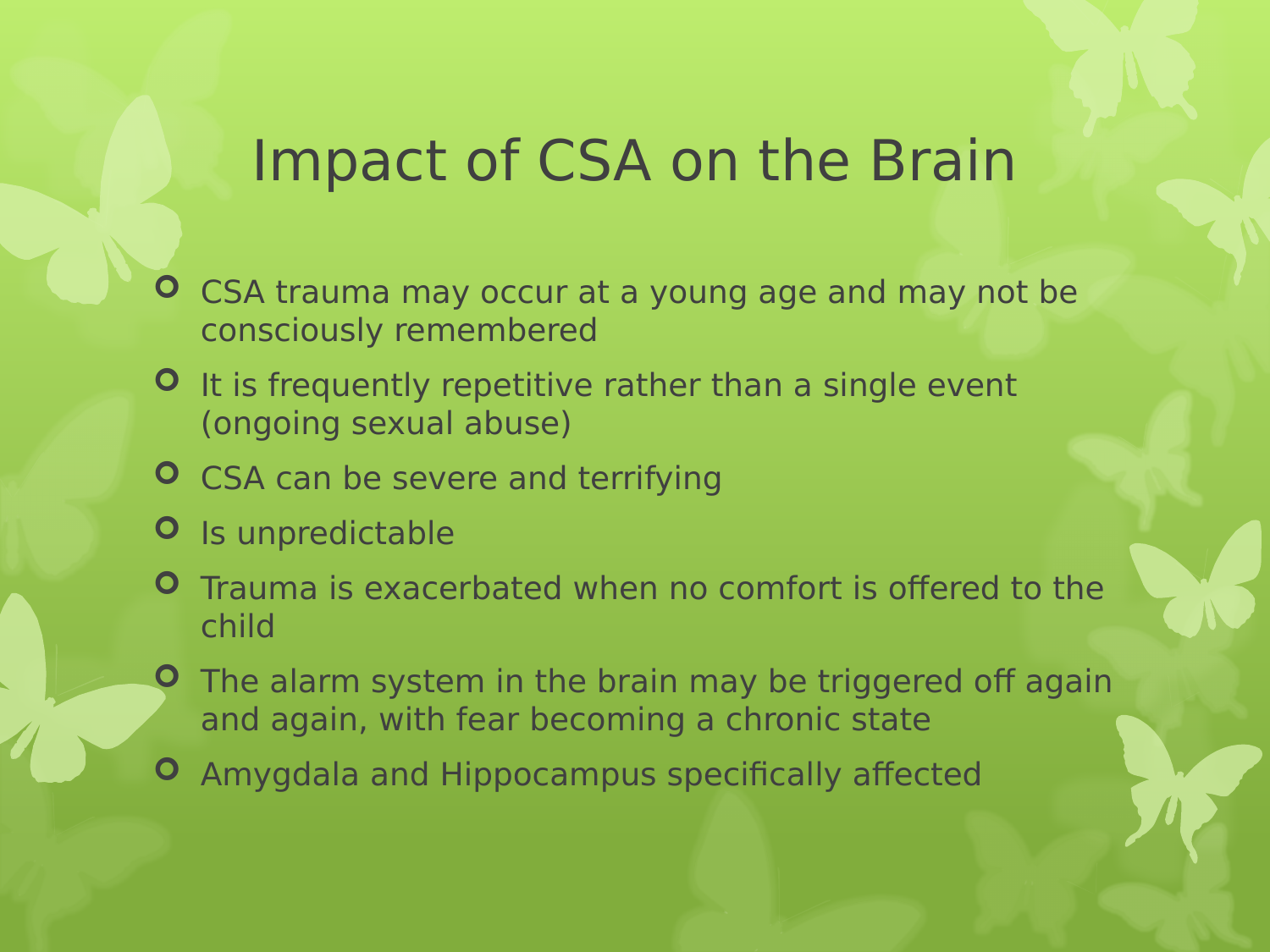

# Impact of CSA on the Brain
CSA trauma may occur at a young age and may not be consciously remembered
It is frequently repetitive rather than a single event (ongoing sexual abuse)
CSA can be severe and terrifying
Is unpredictable
Trauma is exacerbated when no comfort is offered to the child
The alarm system in the brain may be triggered off again and again, with fear becoming a chronic state
Amygdala and Hippocampus specifically affected